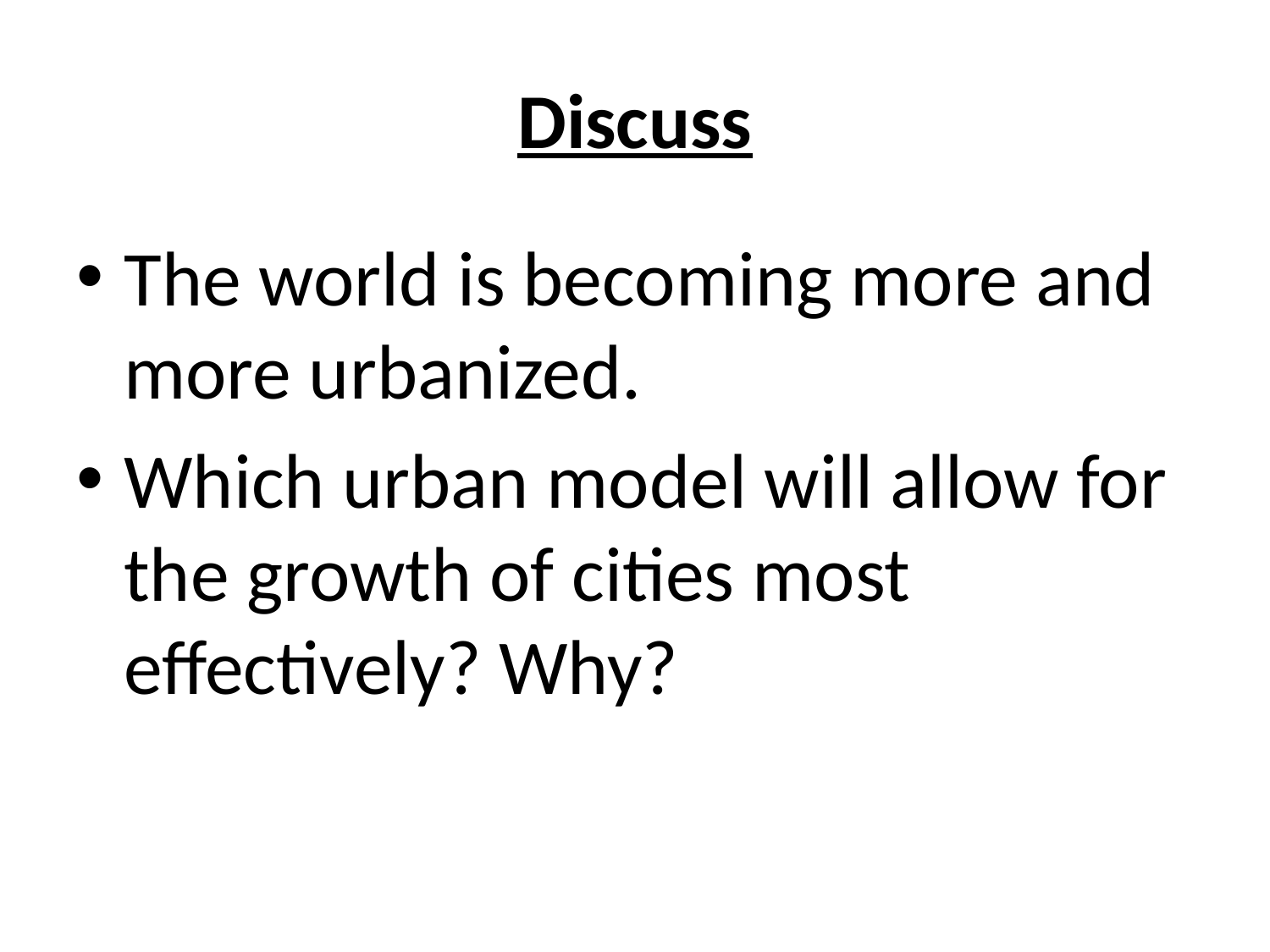

# Discuss
The world is becoming more and more urbanized.
Which urban model will allow for the growth of cities most effectively? Why?